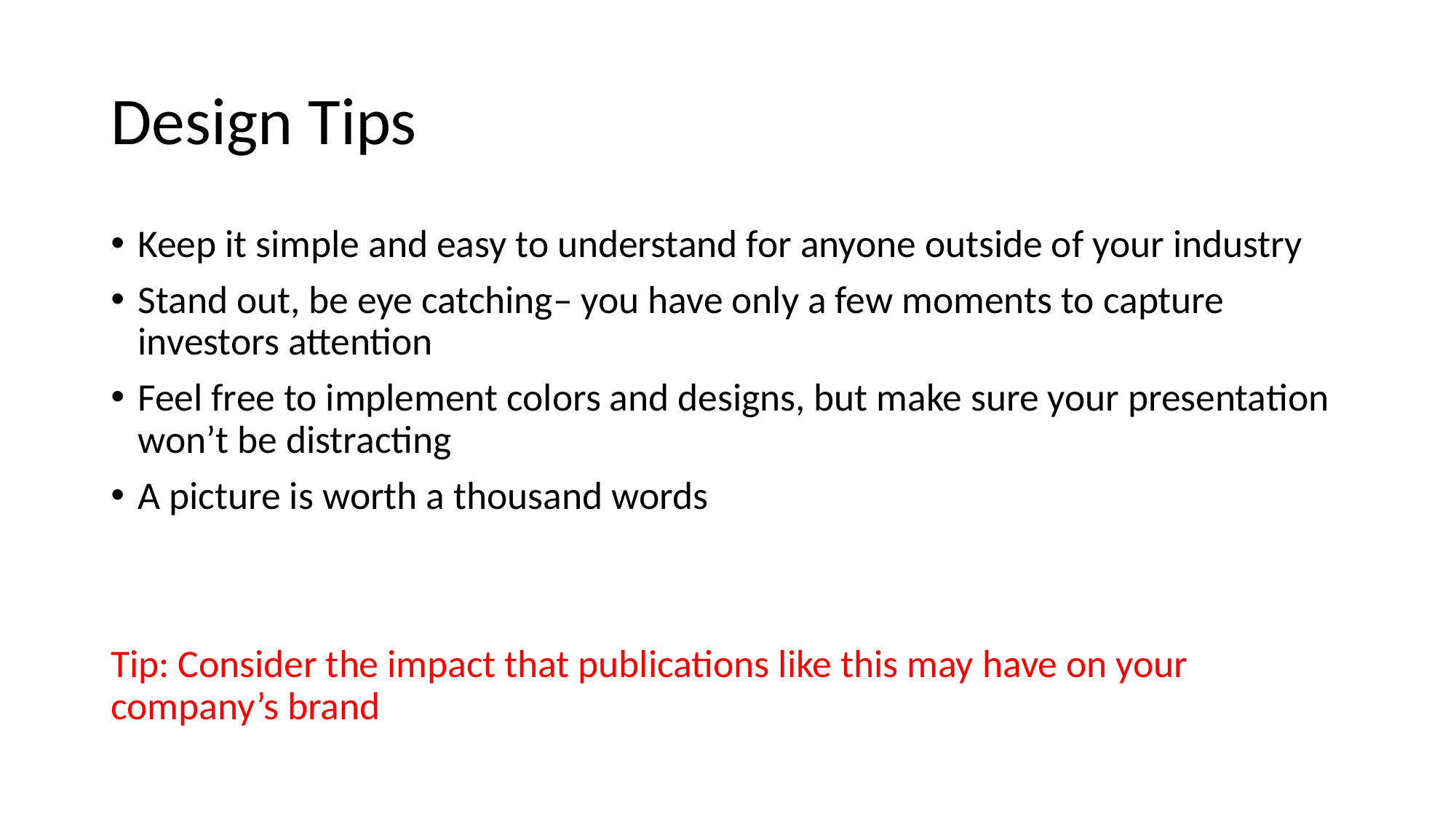

# Design Tips
Keep it simple and easy to understand for anyone outside of your industry
Stand out, be eye catching– you have only a few moments to capture investors attention
Feel free to implement colors and designs, but make sure your presentation won’t be distracting
A picture is worth a thousand words

Tip: Consider the impact that publications like this may have on your company’s brand